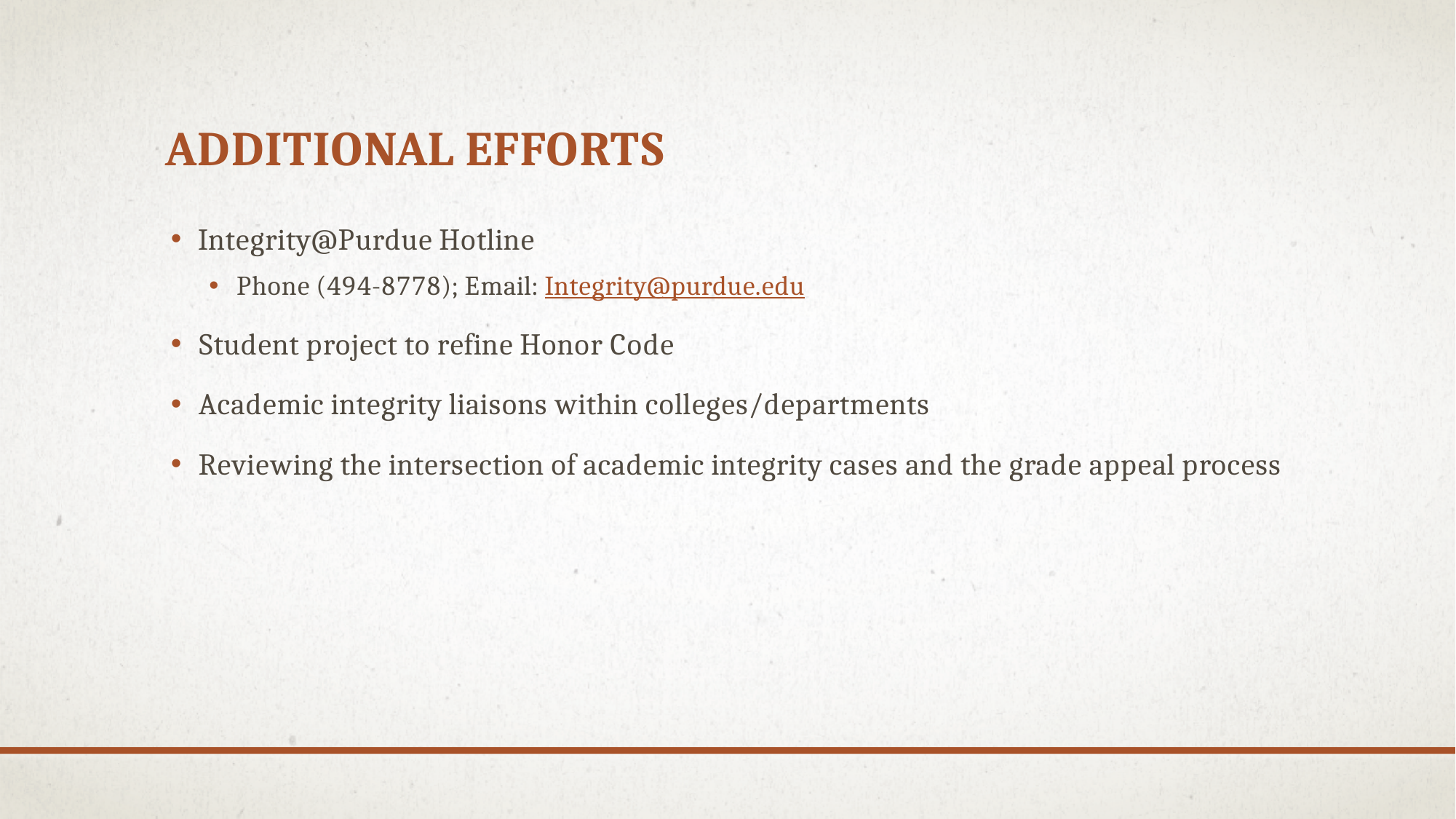

# Additional efforts
Integrity@Purdue Hotline
Phone (494-8778); Email: Integrity@purdue.edu
Student project to refine Honor Code
Academic integrity liaisons within colleges/departments
Reviewing the intersection of academic integrity cases and the grade appeal process